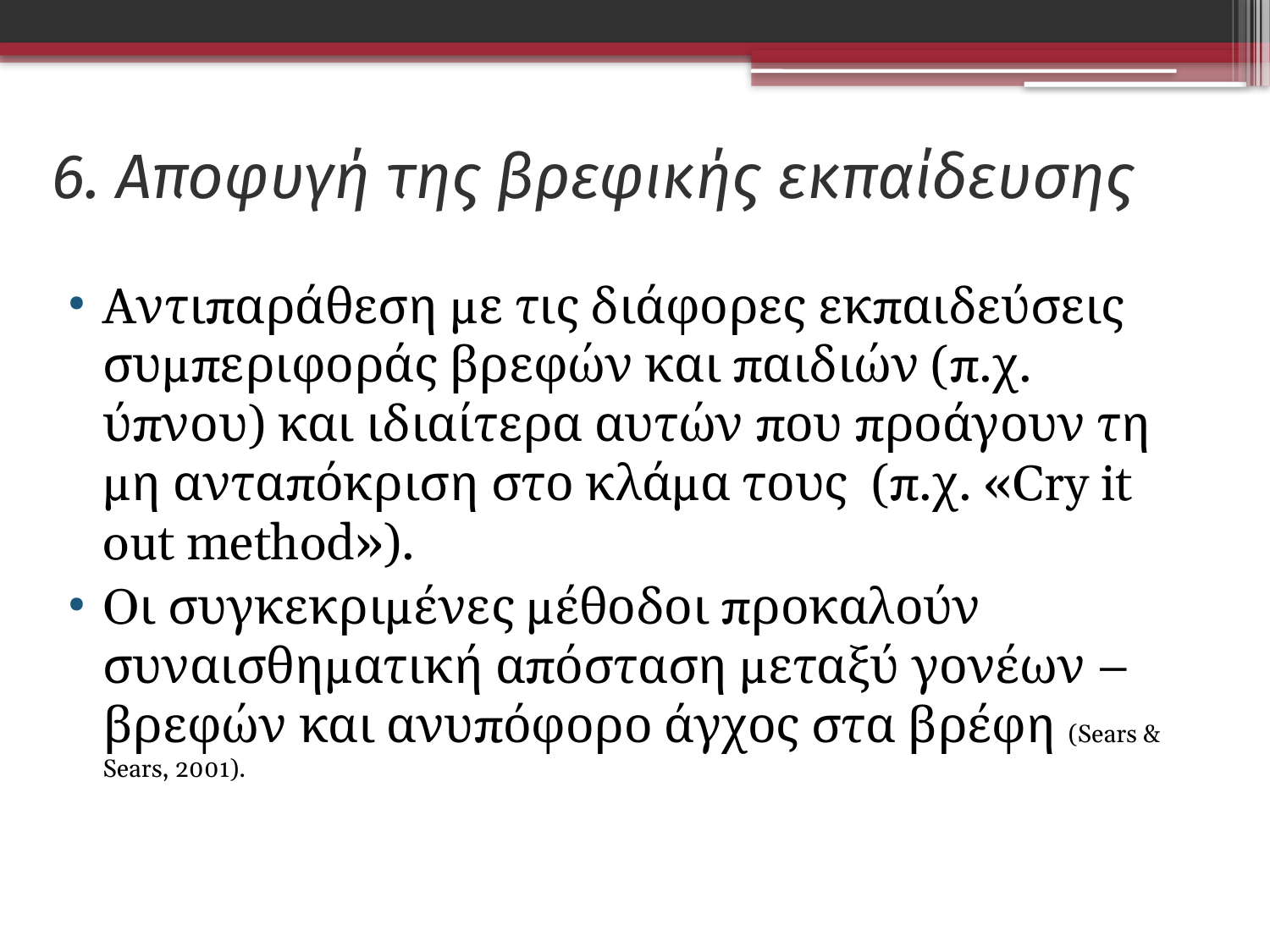

# 6. Αποφυγή της βρεφικής εκπαίδευσης
Αντιπαράθεση με τις διάφορες εκπαιδεύσεις συμπεριφοράς βρεφών και παιδιών (π.χ. ύπνου) και ιδιαίτερα αυτών που προάγουν τη μη ανταπόκριση στο κλάμα τους  (π.χ. «Cry it out method»).
Οι συγκεκριμένες μέθοδοι προκαλούν συναισθηματική απόσταση μεταξύ γονέων – βρεφών και ανυπόφορο άγχος στα βρέφη (Sears & Sears, 2001).